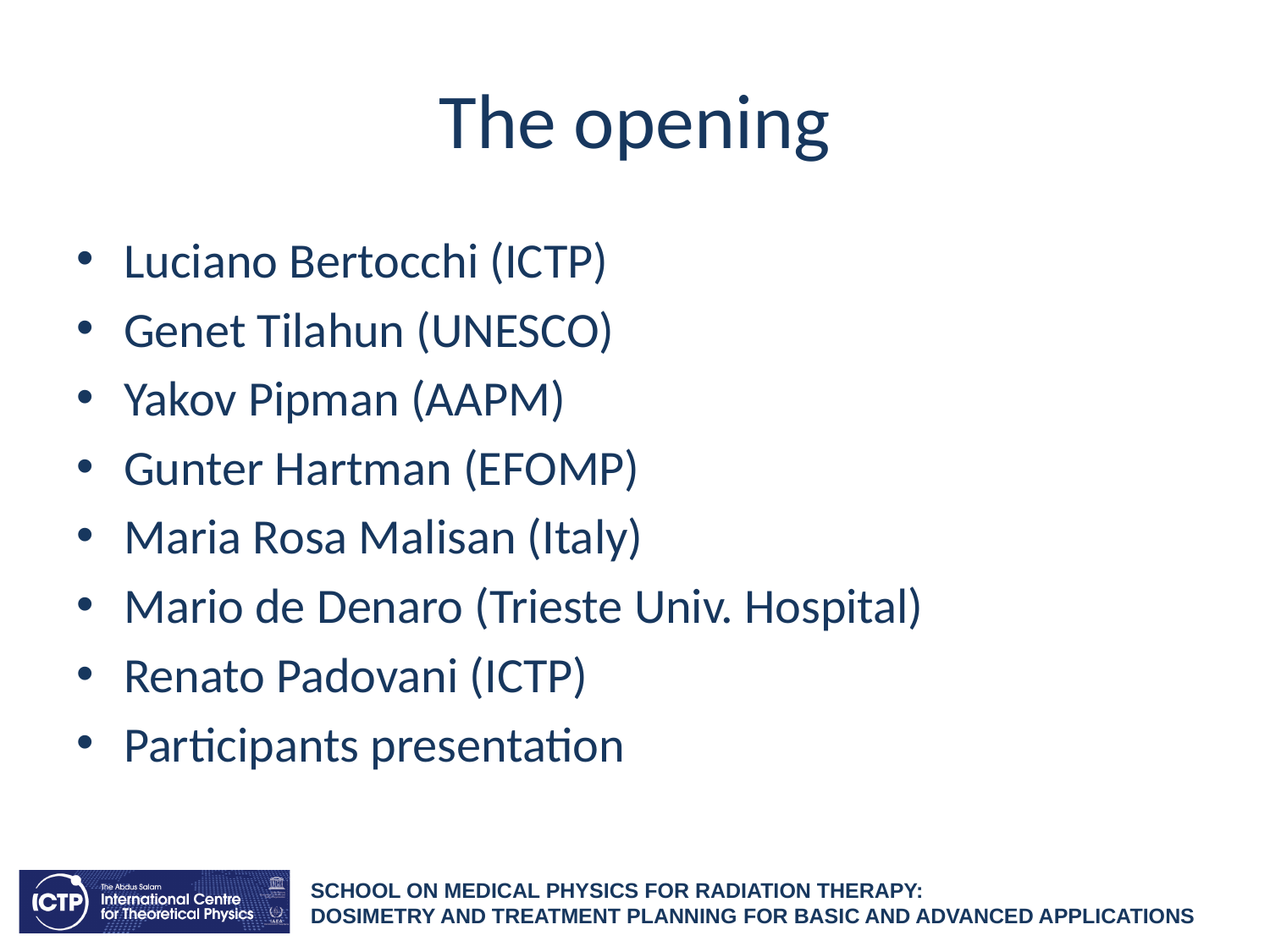

# The opening
Luciano Bertocchi (ICTP)
Genet Tilahun (UNESCO)
Yakov Pipman (AAPM)
Gunter Hartman (EFOMP)
Maria Rosa Malisan (Italy)
Mario de Denaro (Trieste Univ. Hospital)
Renato Padovani (ICTP)
Participants presentation
SCHOOL ON MEDICAL PHYSICS FOR RADIATION THERAPY:
DOSIMETRY AND TREATMENT PLANNING FOR BASIC AND ADVANCED APPLICATIONS